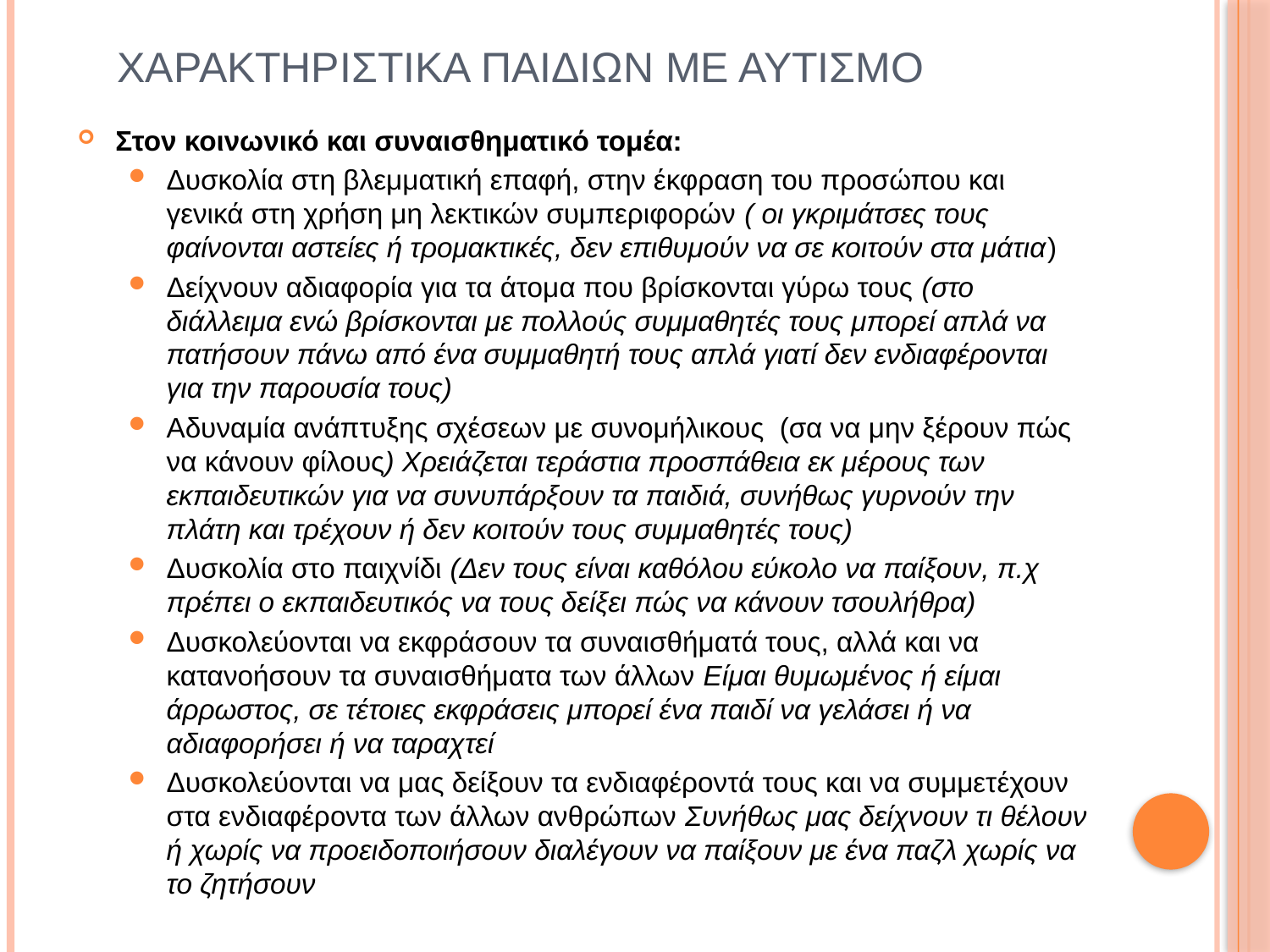

# Χαρακτηριστικα παιδιων με αυτισμο
Στον κοινωνικό και συναισθηματικό τομέα:
Δυσκολία στη βλεμματική επαφή, στην έκφραση του προσώπου και γενικά στη χρήση μη λεκτικών συμπεριφορών ( οι γκριμάτσες τους φαίνονται αστείες ή τρομακτικές, δεν επιθυμούν να σε κοιτούν στα μάτια)
Δείχνουν αδιαφορία για τα άτομα που βρίσκονται γύρω τους (στο διάλλειμα ενώ βρίσκονται με πολλούς συμμαθητές τους μπορεί απλά να πατήσουν πάνω από ένα συμμαθητή τους απλά γιατί δεν ενδιαφέρονται για την παρουσία τους)
Αδυναμία ανάπτυξης σχέσεων με συνομήλικους  (σα να μην ξέρουν πώς να κάνουν φίλους) Χρειάζεται τεράστια προσπάθεια εκ μέρους των εκπαιδευτικών για να συνυπάρξουν τα παιδιά, συνήθως γυρνούν την πλάτη και τρέχουν ή δεν κοιτούν τους συμμαθητές τους)
Δυσκολία στο παιχνίδι (Δεν τους είναι καθόλου εύκολο να παίξουν, π.χ πρέπει ο εκπαιδευτικός να τους δείξει πώς να κάνουν τσουλήθρα)
Δυσκολεύονται να εκφράσουν τα συναισθήματά τους, αλλά και να κατανοήσουν τα συναισθήματα των άλλων Είμαι θυμωμένος ή είμαι άρρωστος, σε τέτοιες εκφράσεις μπορεί ένα παιδί να γελάσει ή να αδιαφορήσει ή να ταραχτεί
Δυσκολεύονται να μας δείξουν τα ενδιαφέροντά τους και να συμμετέχουν στα ενδιαφέροντα των άλλων ανθρώπων Συνήθως μας δείχνουν τι θέλουν ή χωρίς να προειδοποιήσουν διαλέγουν να παίξουν με ένα παζλ χωρίς να το ζητήσουν